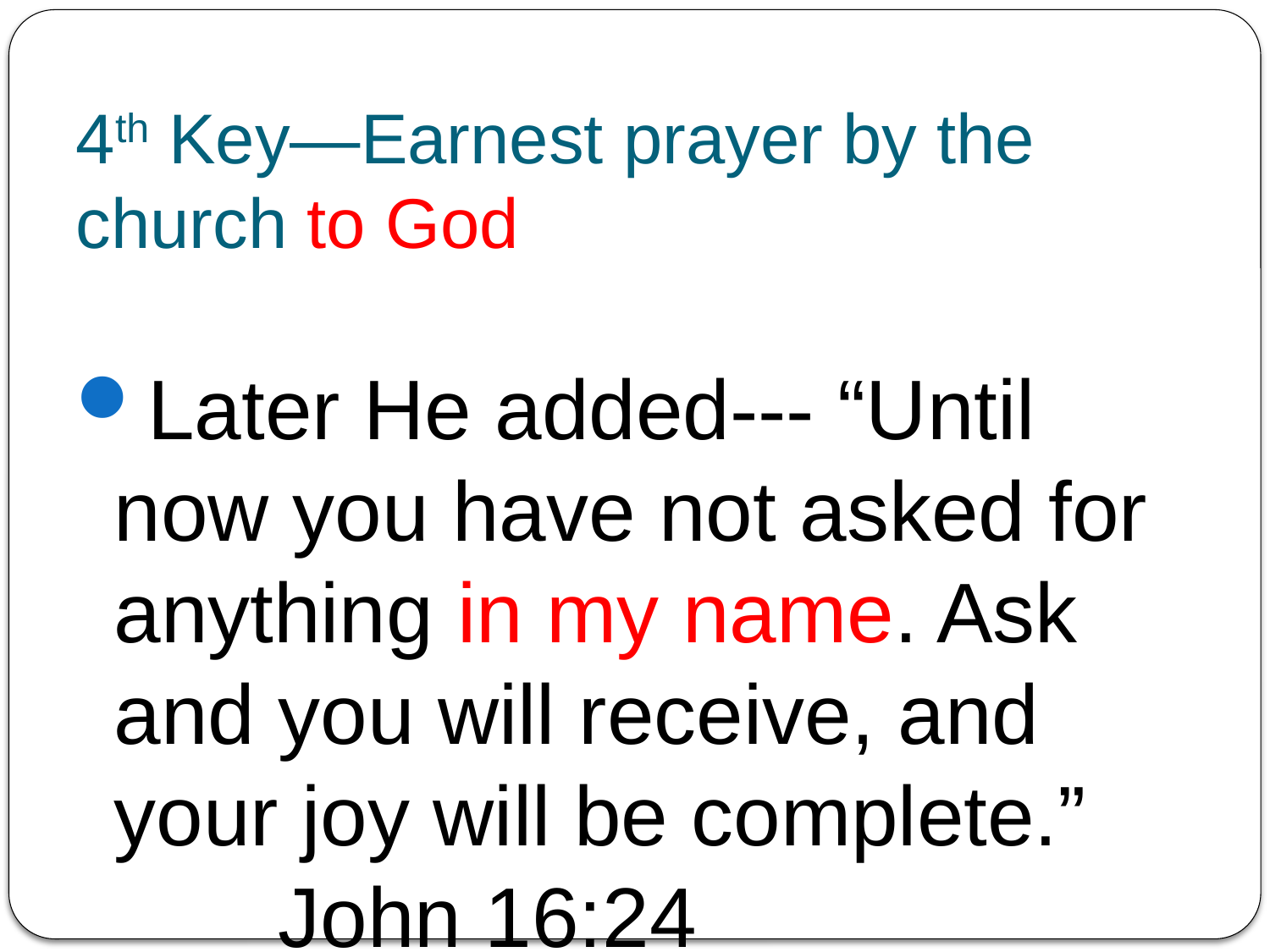

# 4th Key—Earnest prayer by the church to God
Later He added--- “Until now you have not asked for anything in my name. Ask and you will receive, and your joy will be complete.”            John 16:24